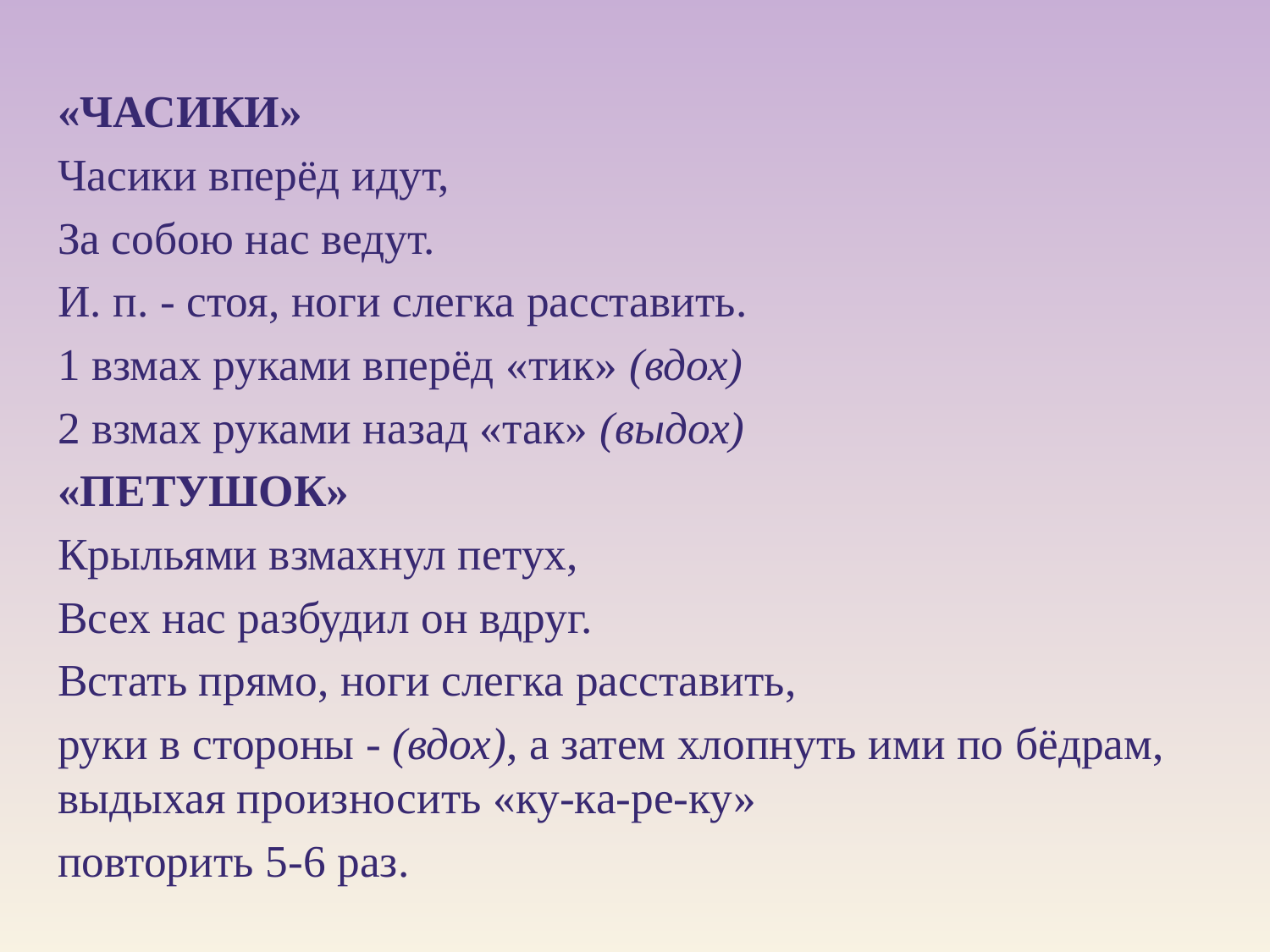

#
«ЧАСИКИ»
Часики вперёд идут,
За собою нас ведут.
И. п. - стоя, ноги слегка расставить.
1 взмах руками вперёд «тик» (вдох)
2 взмах руками назад «так» (выдох)
«ПЕТУШОК»
Крыльями взмахнул петух,
Всех нас разбудил он вдруг.
Встать прямо, ноги слегка расставить,
руки в стороны - (вдох), а затем хлопнуть ими по бёдрам, выдыхая произносить «ку-ка-ре-ку»
повторить 5-6 раз.